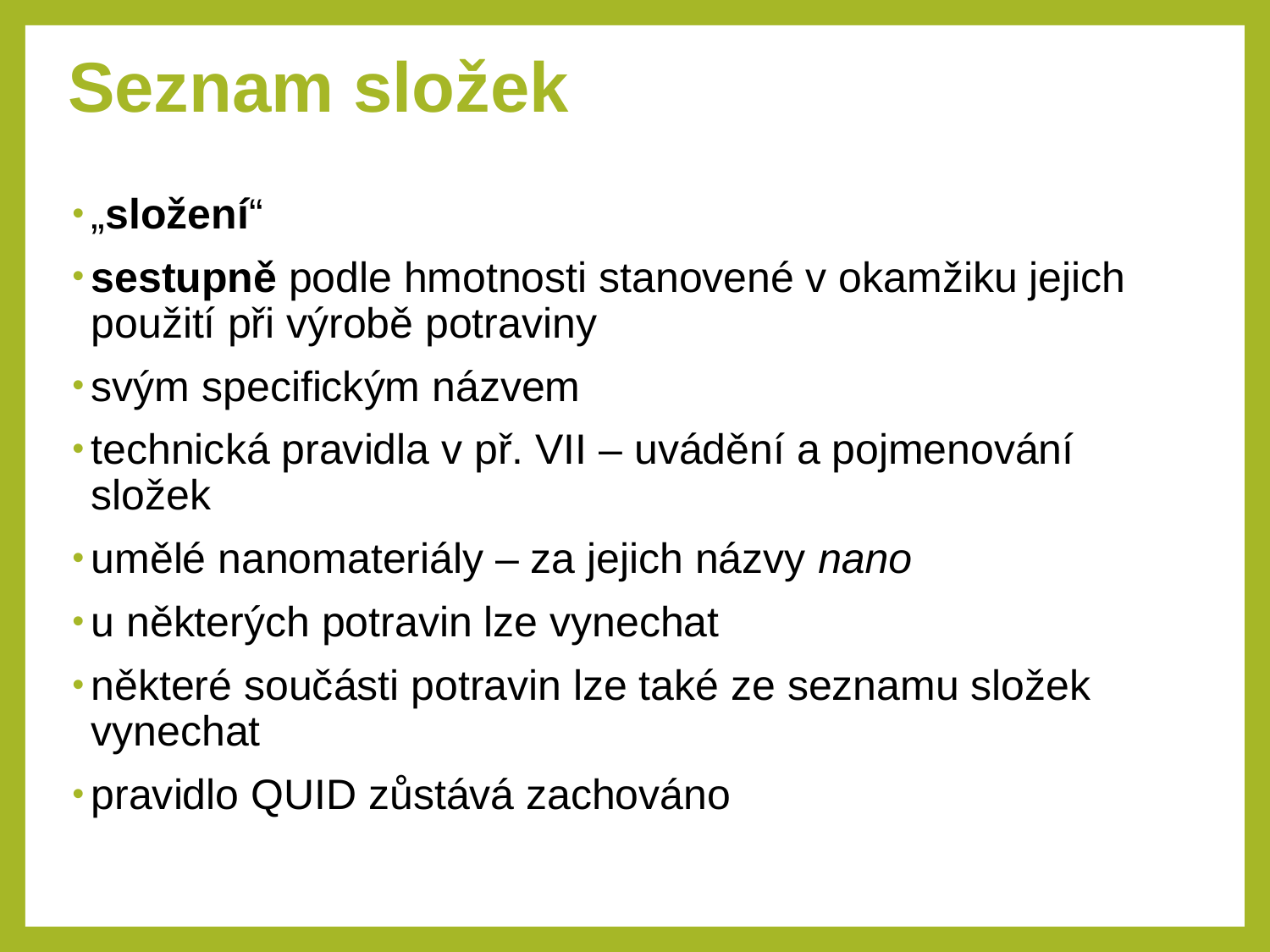

# Seznam složek
„složení“
sestupně podle hmotnosti stanovené v okamžiku jejich použití při výrobě potraviny
svým specifickým názvem
technická pravidla v př. VII – uvádění a pojmenování složek
umělé nanomateriály – za jejich názvy nano
u některých potravin lze vynechat
některé součásti potravin lze také ze seznamu složek vynechat
pravidlo QUID zůstává zachováno